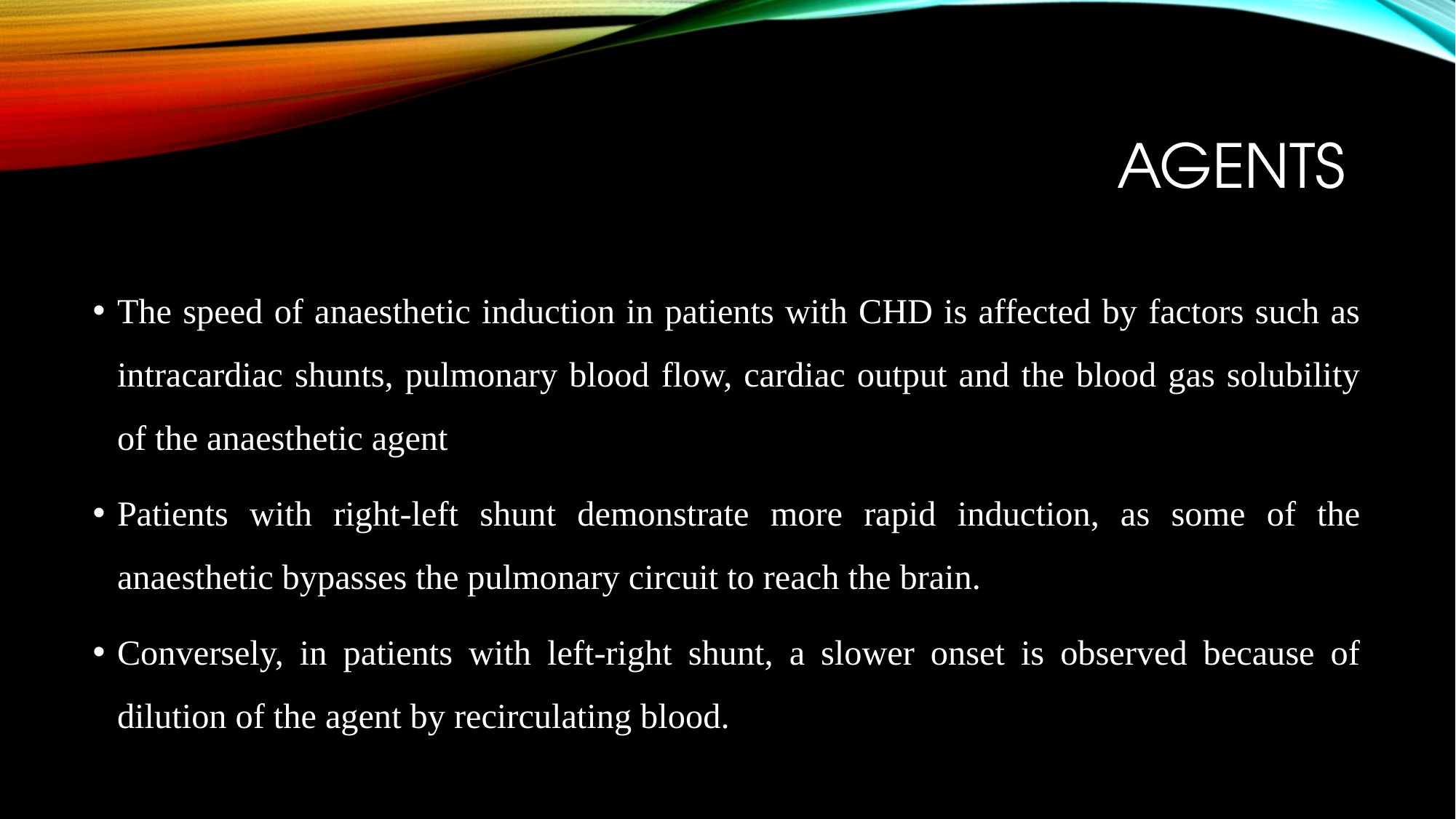

# Agents
The speed of anaesthetic induction in patients with CHD is affected by factors such as intracardiac shunts, pulmonary blood flow, cardiac output and the blood gas solubility of the anaesthetic agent
Patients with right-left shunt demonstrate more rapid induction, as some of the anaesthetic bypasses the pulmonary circuit to reach the brain.
Conversely, in patients with left-right shunt, a slower onset is observed because of dilution of the agent by recirculating blood.